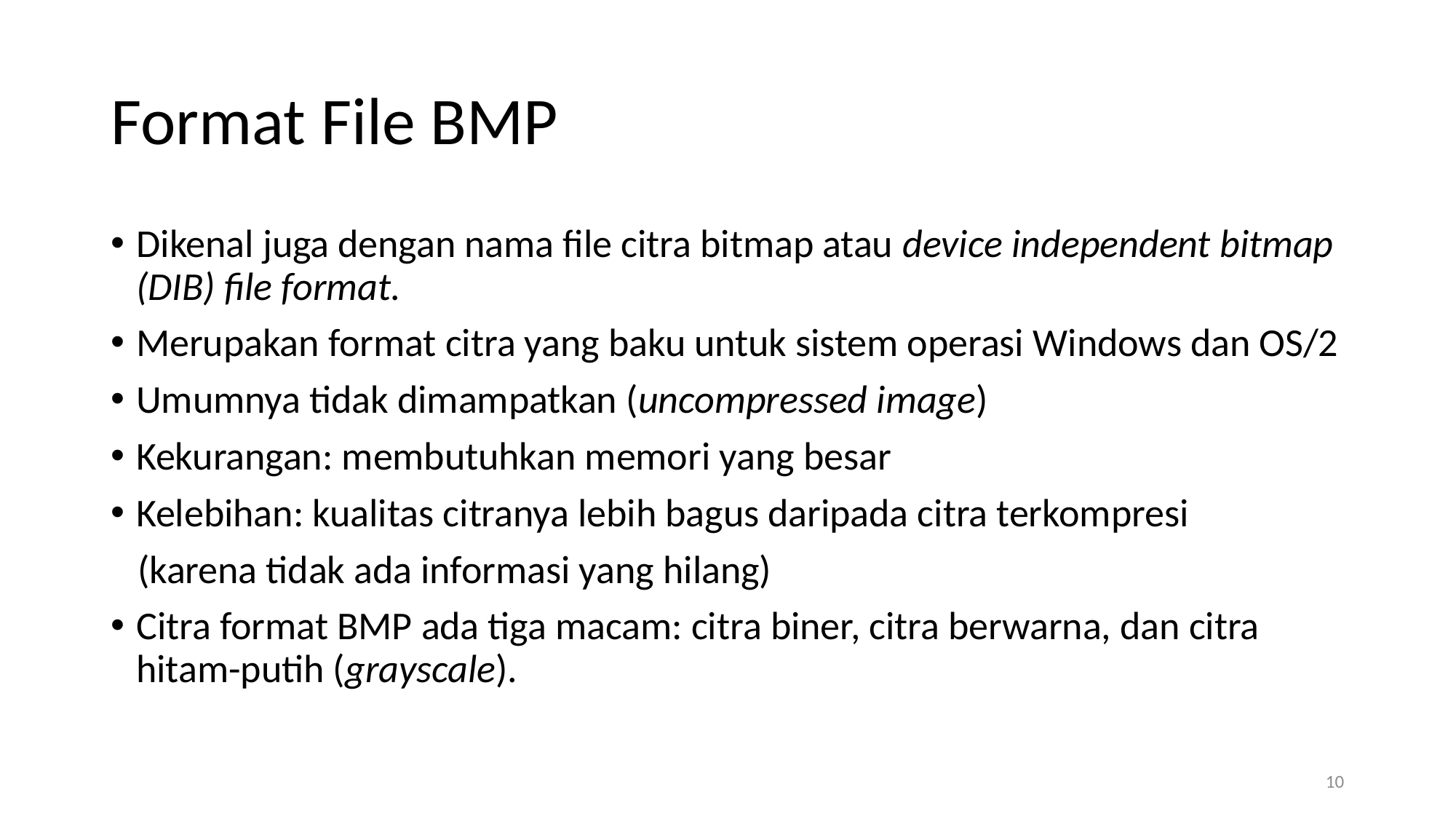

# Format File BMP
Dikenal juga dengan nama file citra bitmap atau device independent bitmap (DIB) file format.
Merupakan format citra yang baku untuk sistem operasi Windows dan OS/2
Umumnya tidak dimampatkan (uncompressed image)
Kekurangan: membutuhkan memori yang besar
Kelebihan: kualitas citranya lebih bagus daripada citra terkompresi
   (karena tidak ada informasi yang hilang)
Citra format BMP ada tiga macam: citra biner, citra berwarna, dan citra hitam-putih (grayscale).
10